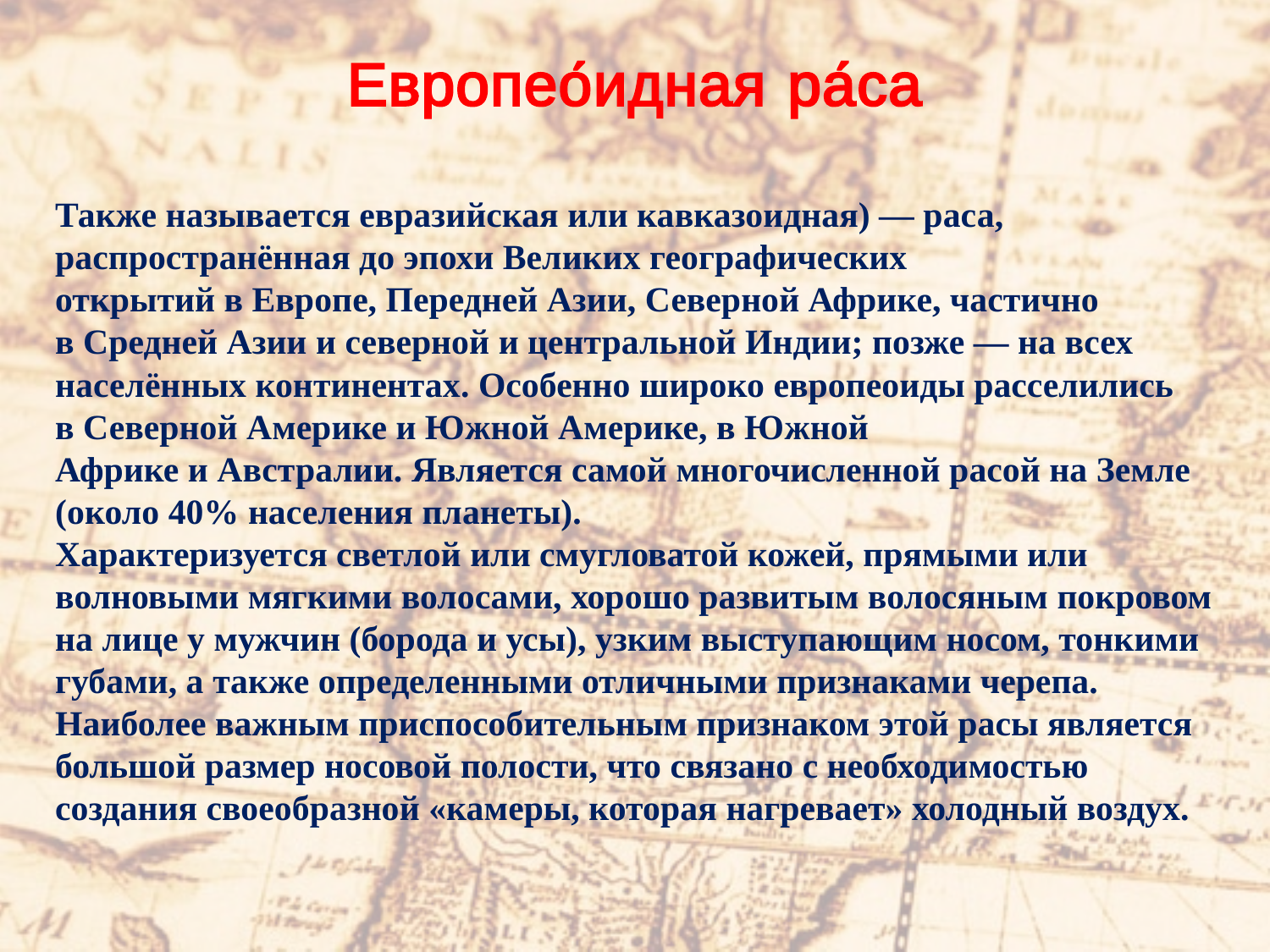

# Европео́идная ра́са
Также называется евразийская или кавказоидная) — раса, распространённая до эпохи Великих географических открытий в Европе, Передней Азии, Северной Африке, частично в Средней Азии и северной и центральной Индии; позже — на всех населённых континентах. Особенно широко европеоиды расселились в Северной Америке и Южной Америке, в Южной Африке и Австралии. Является самой многочисленной расой на Земле (около 40% населения планеты).
Характеризуется светлой или смугловатой кожей, прямыми или волновыми мягкими волосами, хорошо развитым волосяным покровом на лице у мужчин (борода и усы), узким выступающим носом, тонкими губами, а также определенными отличными признаками черепа. Наиболее важным приспособительным признаком этой расы является большой размер носовой полости, что связано с необходимостью создания своеобразной «камеры, которая нагревает» холодный воздух.